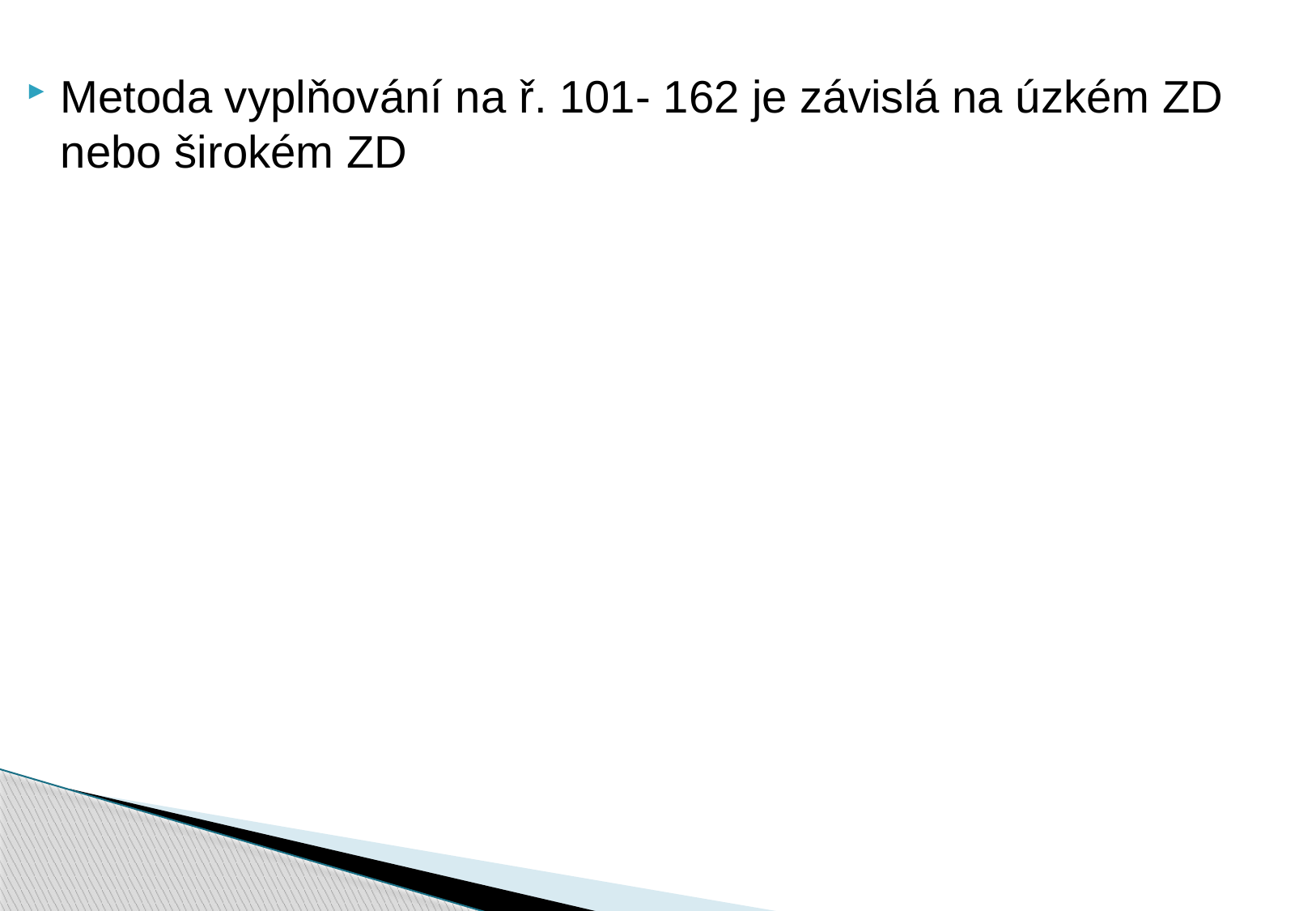

Metoda vyplňování na ř. 101- 162 je závislá na úzkém ZD nebo širokém ZD